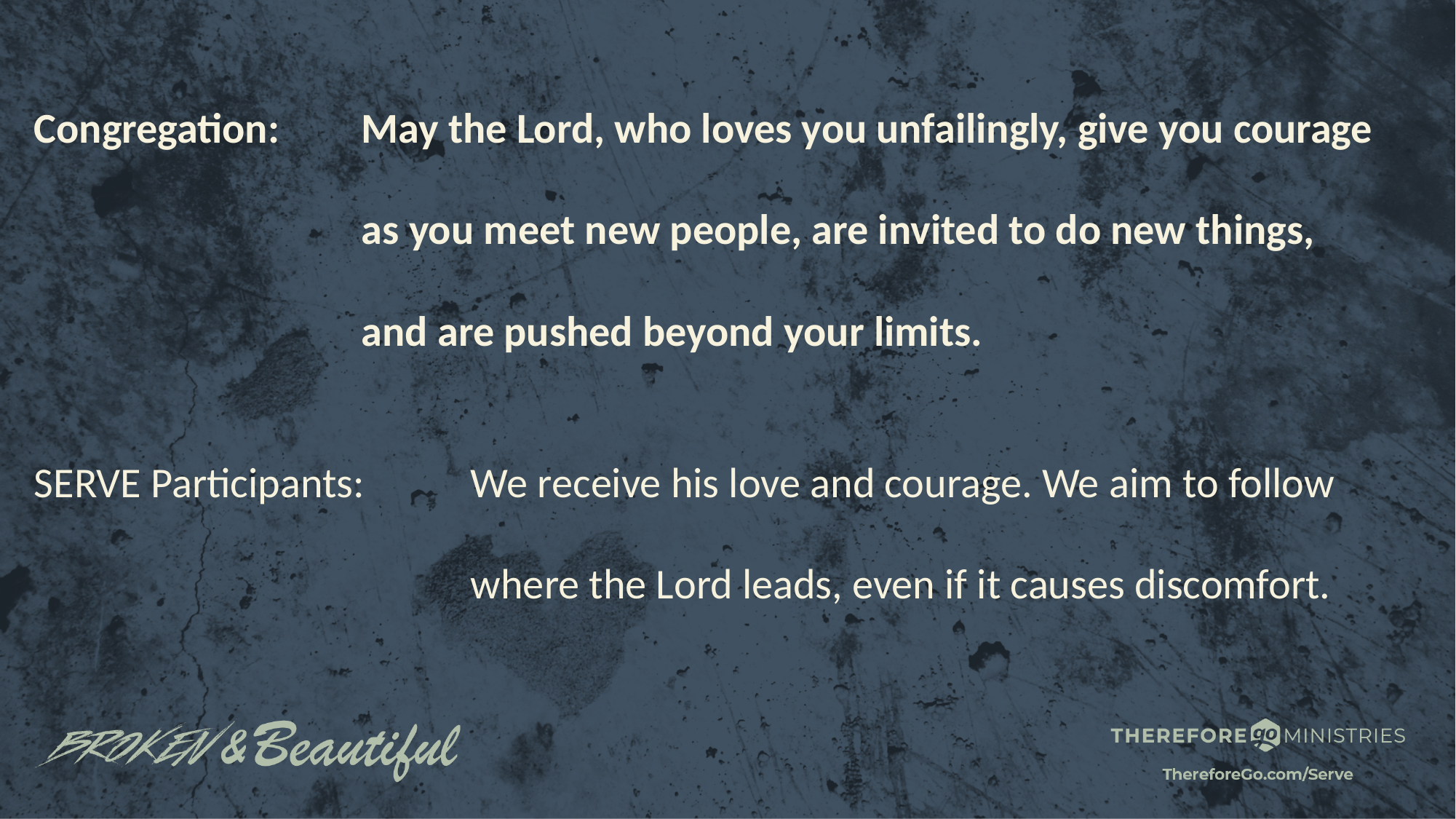

Congregation: 	May the Lord, who loves you unfailingly, give you courage 			as you meet new people, are invited to do new things, 				and are pushed beyond your limits.

SERVE Participants: 	We receive his love and courage. We aim to follow 				where the Lord leads, even if it causes discomfort.